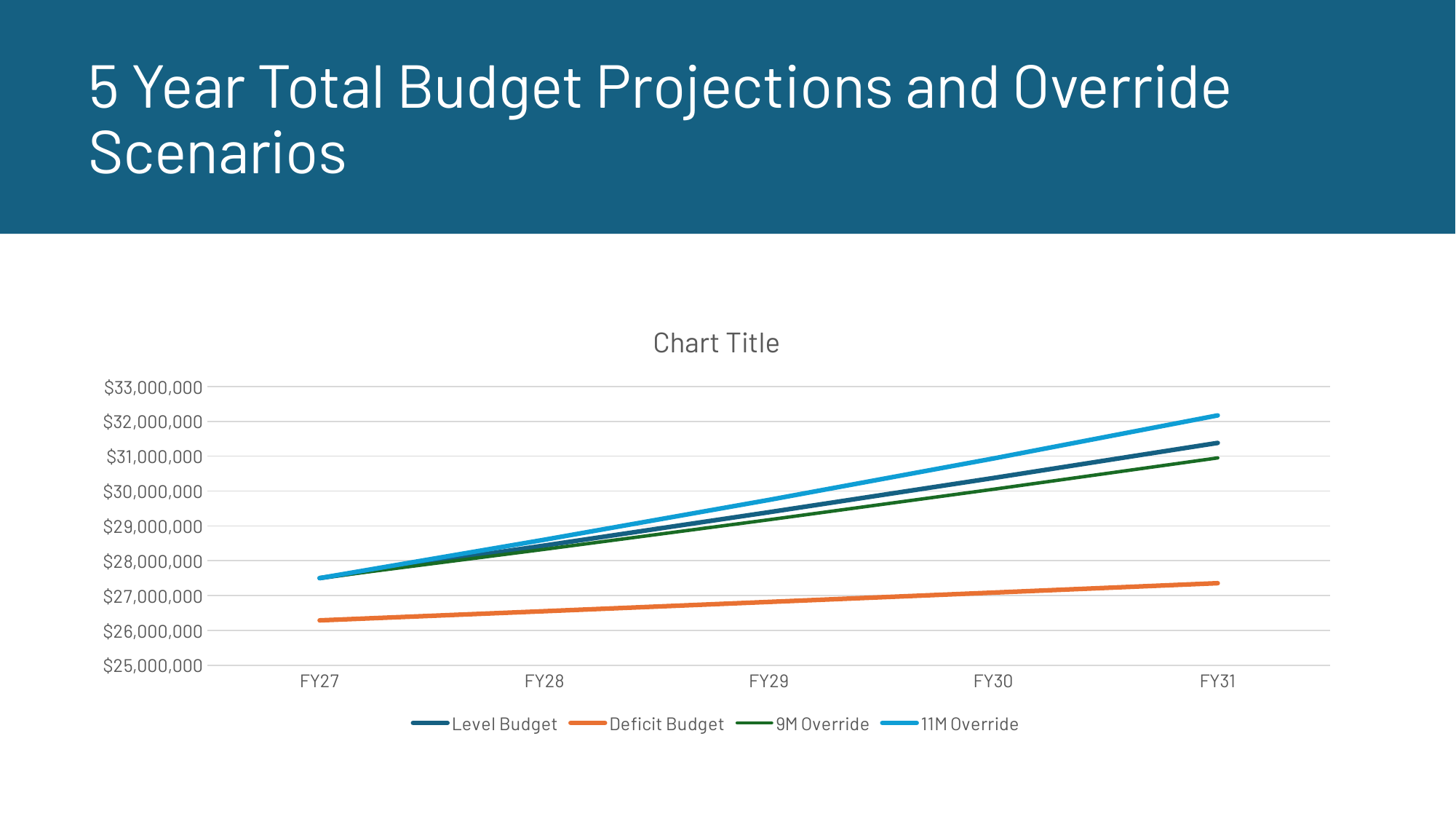

# 5 Year Total Budget Projections and Override Scenarios

### Chart:

| Category | Level Budget | Deficit Budget | 9M Override | 11M Override |
|---|---|---|---|---|
| FY27 | 27500000.0 | 26286889.0 | 27500000.0 | 27500000.0 |
| FY28 | 28433778.0 | 26549757.89 | 28325000.0 | 28600000.0 |
| FY29 | 29391107.0 | 26815255.468900003 | 29174750.0 | 29744000.0 |
| FY30 | 30373409.0 | 27083408.023589004 | 30049992.5 | 30933760.0 |
| FY31 | 31381123.0 | 27354242.103824895 | 30951492.275000002 | 32171110.400000002 |